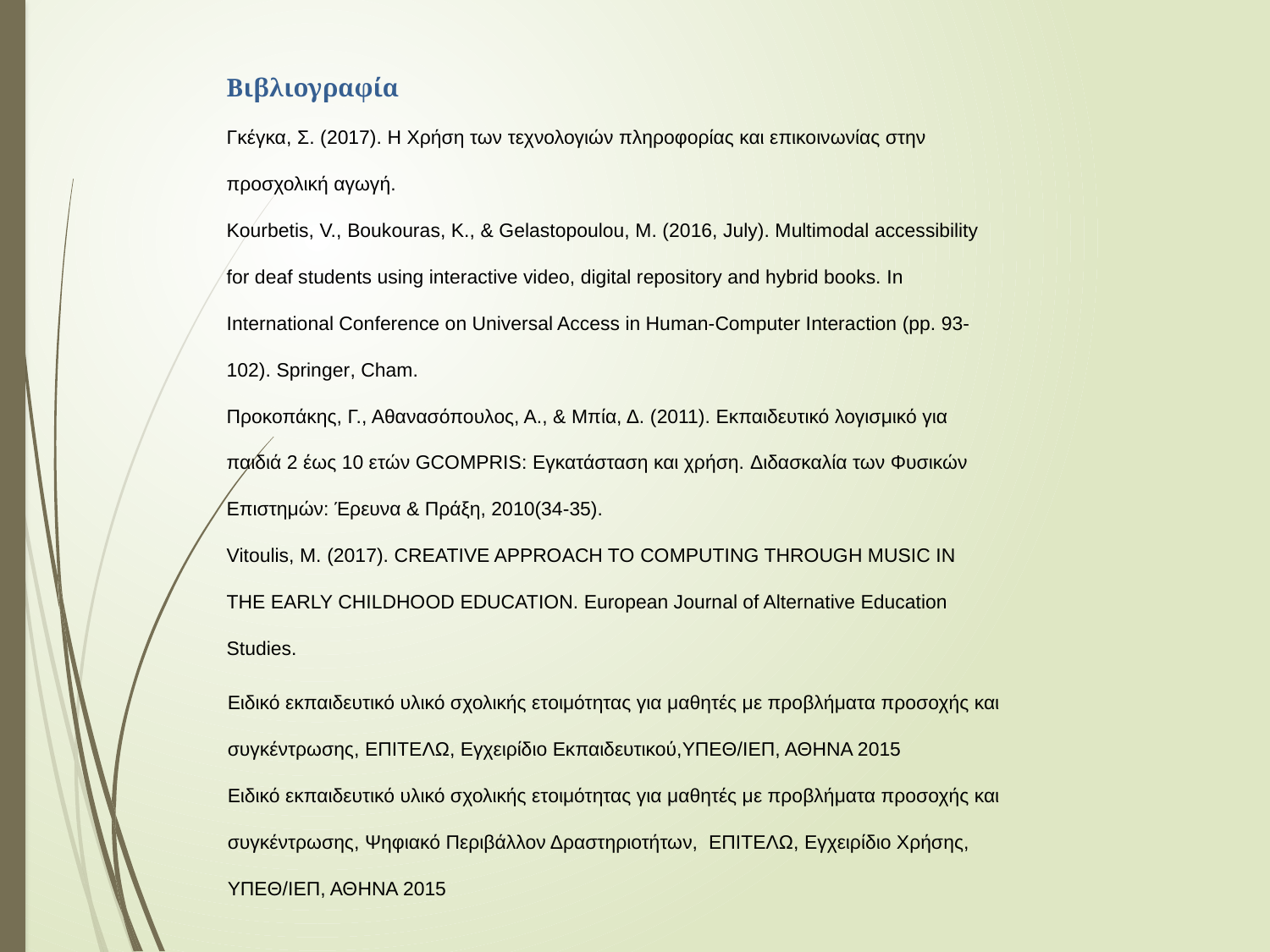

Βιβλιογραφία
Γκέγκα, Σ. (2017). Η Χρήση των τεχνολογιών πληροφορίας και επικοινωνίας στην προσχολική αγωγή.
Kourbetis, V., Boukouras, K., & Gelastopoulou, M. (2016, July). Multimodal accessibility for deaf students using interactive video, digital repository and hybrid books. In International Conference on Universal Access in Human-Computer Interaction (pp. 93-102). Springer, Cham.
Προκοπάκης, Γ., Αθανασόπουλος, Α., & Μπία, Δ. (2011). Εκπαιδευτικό λογισμικό για παιδιά 2 έως 10 ετών GCOMPRIS: Εγκατάσταση και χρήση. Διδασκαλία των Φυσικών Επιστημών: Έρευνα & Πράξη, 2010(34-35).
Vitoulis, M. (2017). CREATIVE APPROACH TO COMPUTING THROUGH MUSIC IN THE EARLY CHILDHOOD EDUCATION. European Journal of Alternative Education Studies.

Ειδικό εκπαιδευτικό υλικό σχολικής ετοιμότητας για μαθητές με προβλήματα προσοχής και συγκέντρωσης, ΕΠΙΤΕΛΩ, Εγχειρίδιο Εκπαιδευτικού,ΥΠΕΘ/ΙΕΠ, ΑΘΗΝΑ 2015
Ειδικό εκπαιδευτικό υλικό σχολικής ετοιμότητας για μαθητές με προβλήματα προσοχής και συγκέντρωσης, Ψηφιακό Περιβάλλον Δραστηριοτήτων,  ΕΠΙΤΕΛΩ, Εγχειρίδιο Χρήσης, ΥΠΕΘ/ΙΕΠ, ΑΘΗΝΑ 2015